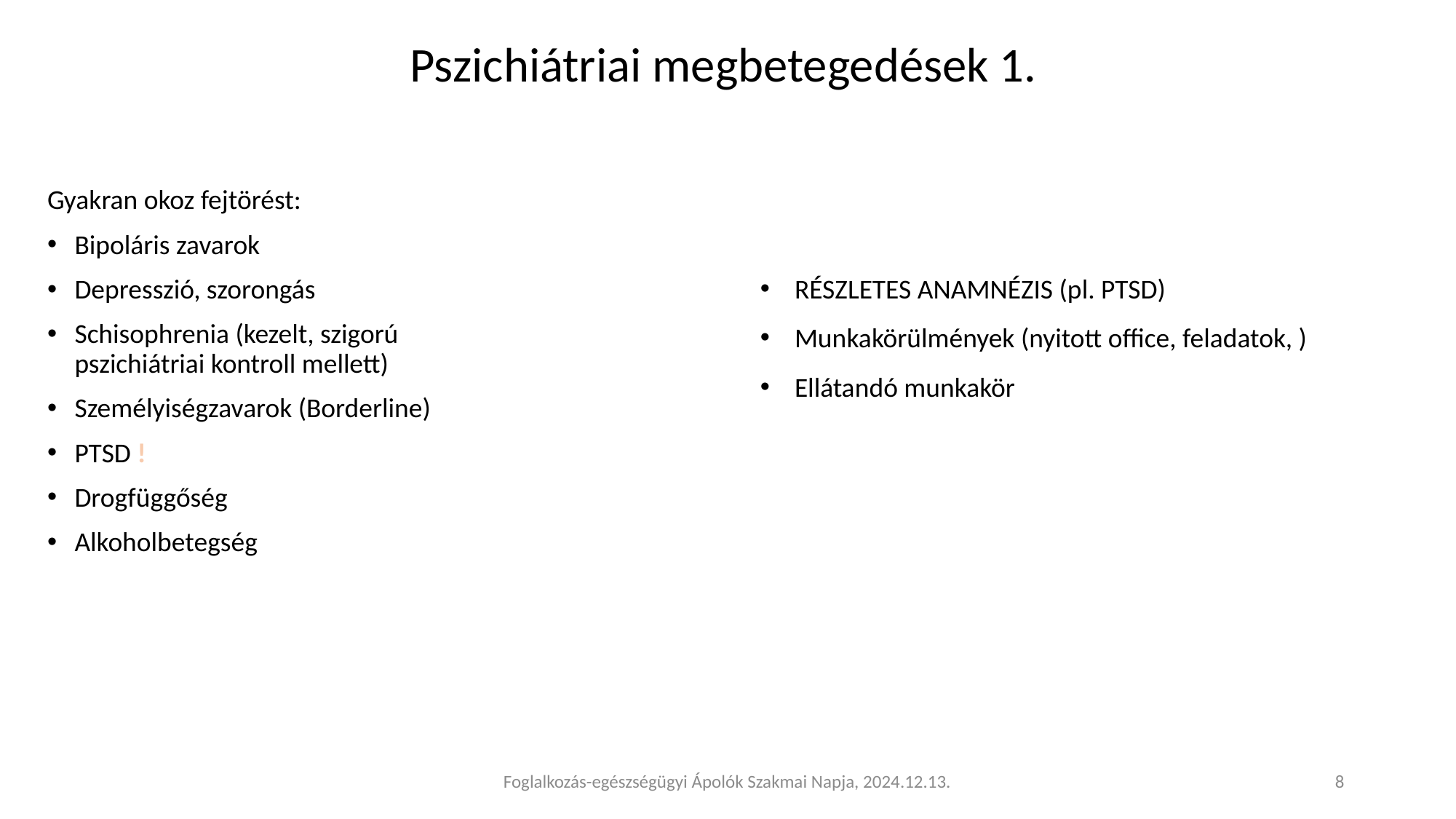

# Pszichiátriai megbetegedések 1.
Gyakran okoz fejtörést:
Bipoláris zavarok
Depresszió, szorongás
Schisophrenia (kezelt, szigorú pszichiátriai kontroll mellett)
Személyiségzavarok (Borderline)
PTSD !
Drogfüggőség
Alkoholbetegség
RÉSZLETES ANAMNÉZIS (pl. PTSD)
Munkakörülmények (nyitott office, feladatok, )
Ellátandó munkakör
Foglalkozás-egészségügyi Ápolók Szakmai Napja, 2024.12.13.
8